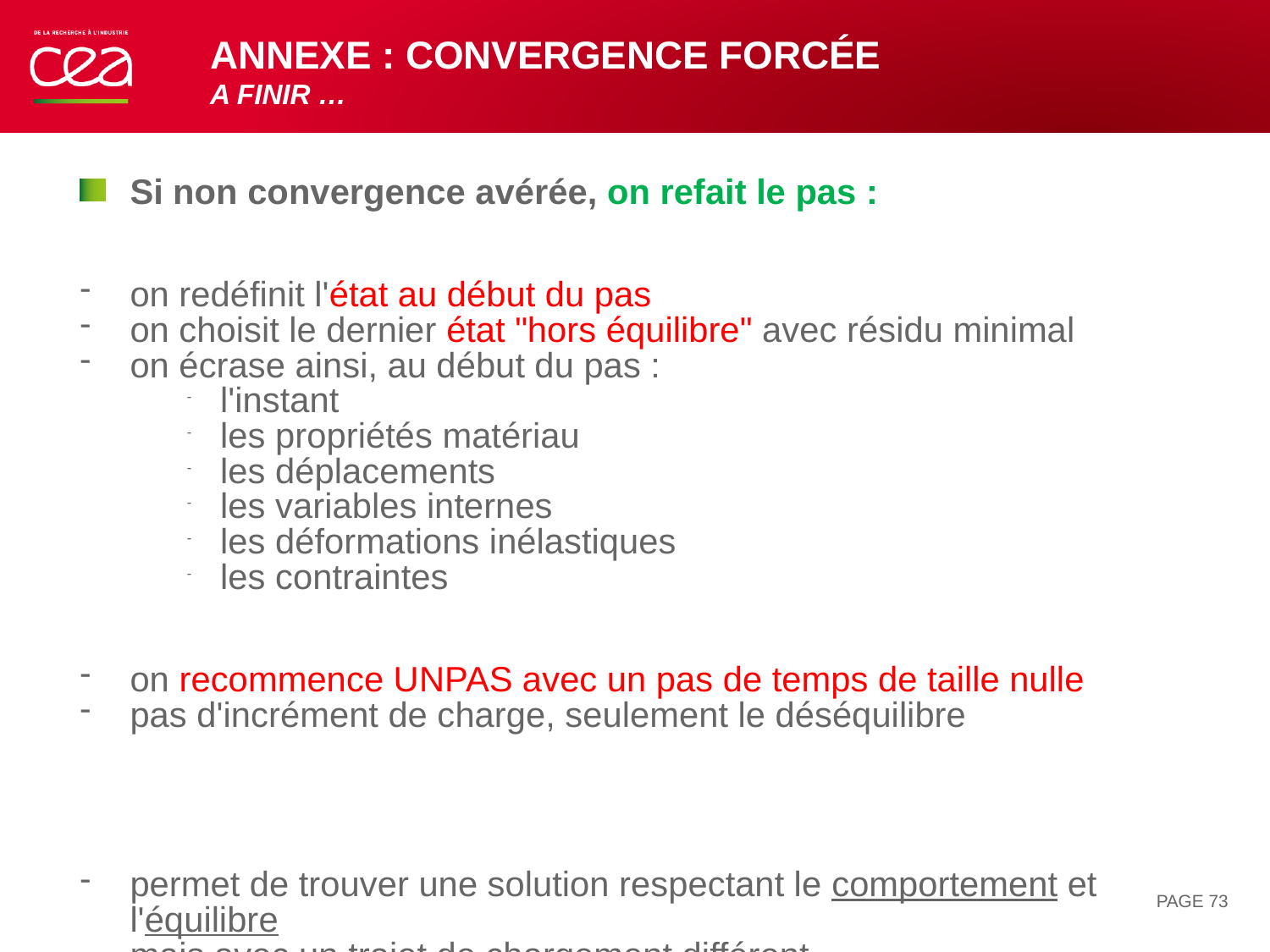

# Annexe : convergence forcée a finir …
Si non convergence avérée, on refait le pas :

on redéfinit l'état au début du pas
on choisit le dernier état "hors équilibre" avec résidu minimal
on écrase ainsi, au début du pas :
l'instant
les propriétés matériau
les déplacements
les variables internes
les déformations inélastiques
les contraintes

on recommence UNPAS avec un pas de temps de taille nulle
pas d'incrément de charge, seulement le déséquilibre

permet de trouver une solution respectant le comportement et l'équilibre
mais avec un trajet de chargement différent
PAGE 73